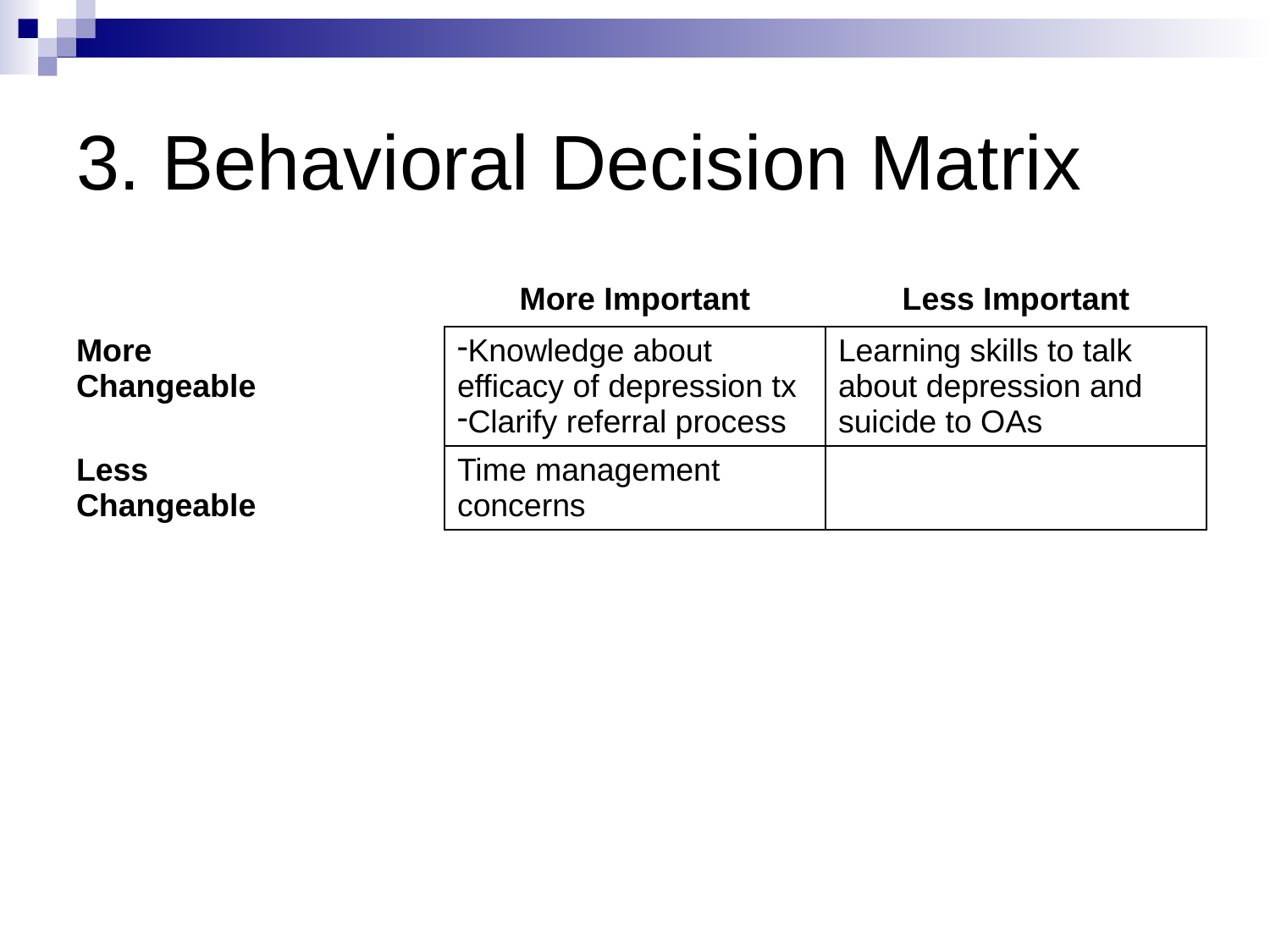

# 3. Behavioral Decision Matrix
|  | More Important | Less Important |
| --- | --- | --- |
| More Changeable | Knowledge about efficacy of depression tx Clarify referral process | Learning skills to talk about depression and suicide to OAs |
| Less Changeable | Time management concerns |  |